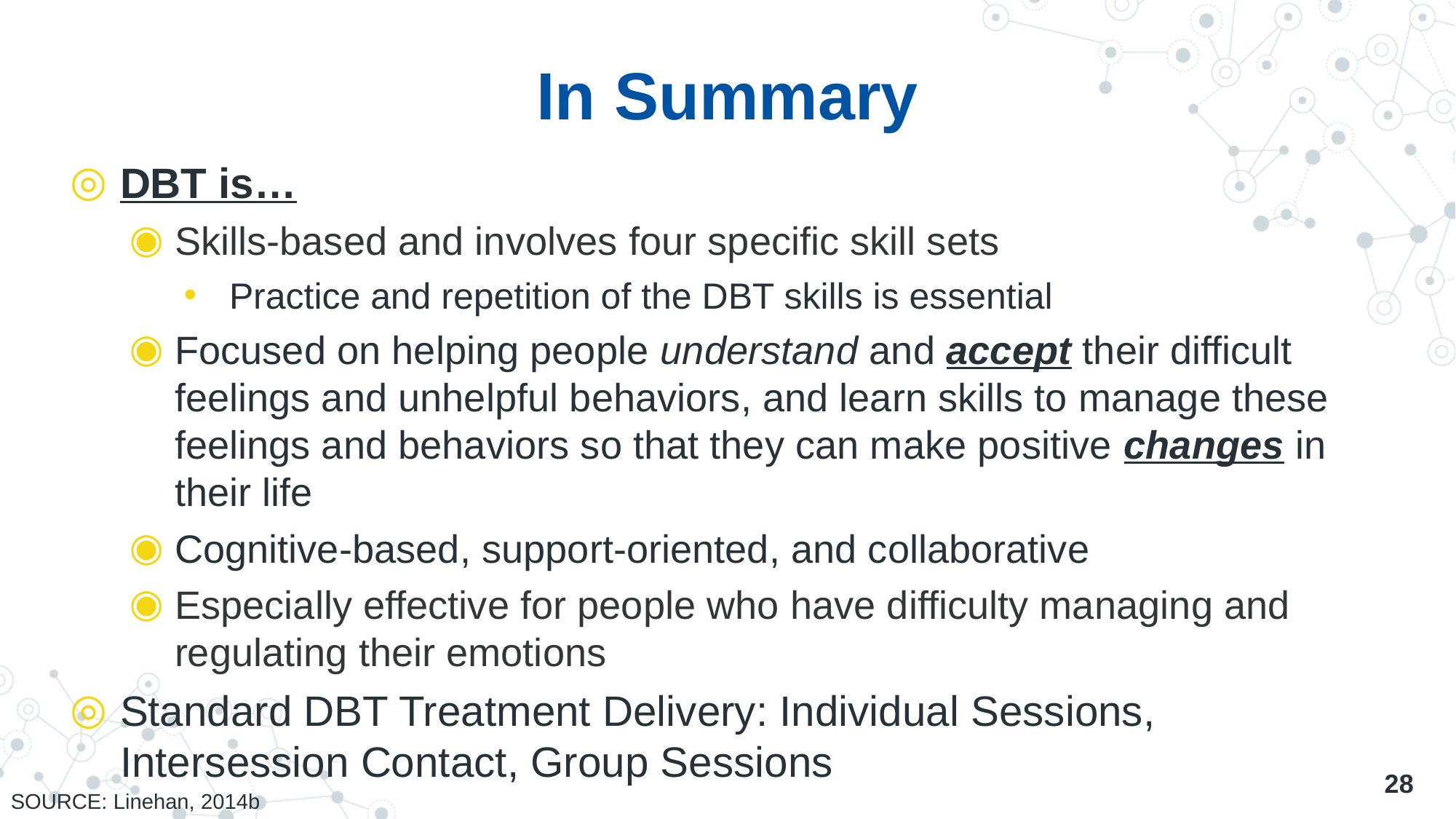

# In Summary
DBT is…
Skills-based and involves four specific skill sets
Practice and repetition of the DBT skills is essential
Focused on helping people understand and accept their difficult feelings and unhelpful behaviors, and learn skills to manage these feelings and behaviors so that they can make positive changes in their life
Cognitive-based, support-oriented, and collaborative
Especially effective for people who have difficulty managing and regulating their emotions
Standard DBT Treatment Delivery: Individual Sessions, Intersession Contact, Group Sessions
28
SOURCE: Linehan, 2014b